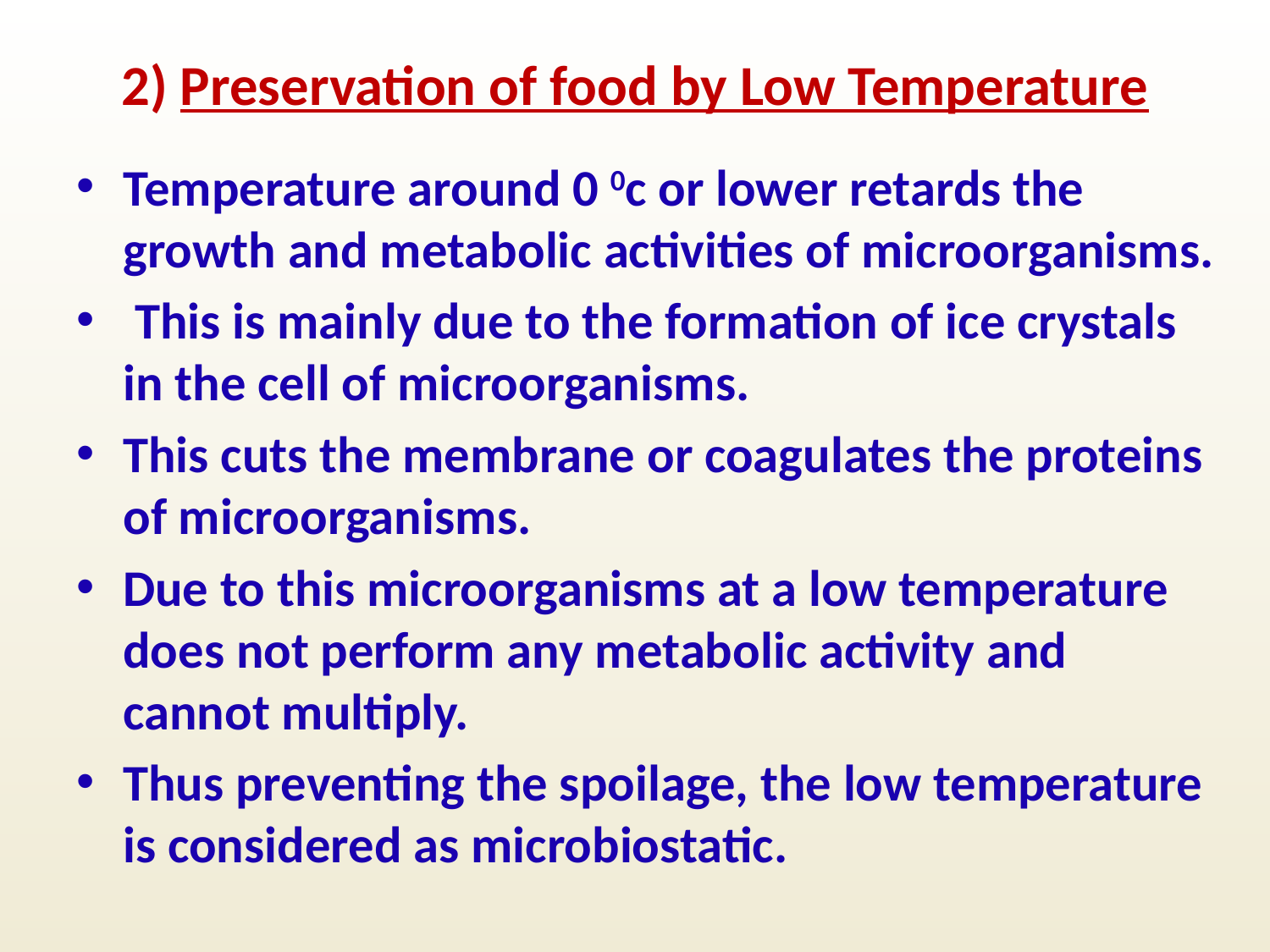

# 2) Preservation of food by Low Temperature
Temperature around 0 0c or lower retards the growth and metabolic activities of microorganisms.
 This is mainly due to the formation of ice crystals in the cell of microorganisms.
This cuts the membrane or coagulates the proteins of microorganisms.
Due to this microorganisms at a low temperature does not perform any metabolic activity and cannot multiply.
Thus preventing the spoilage, the low temperature is considered as microbiostatic.